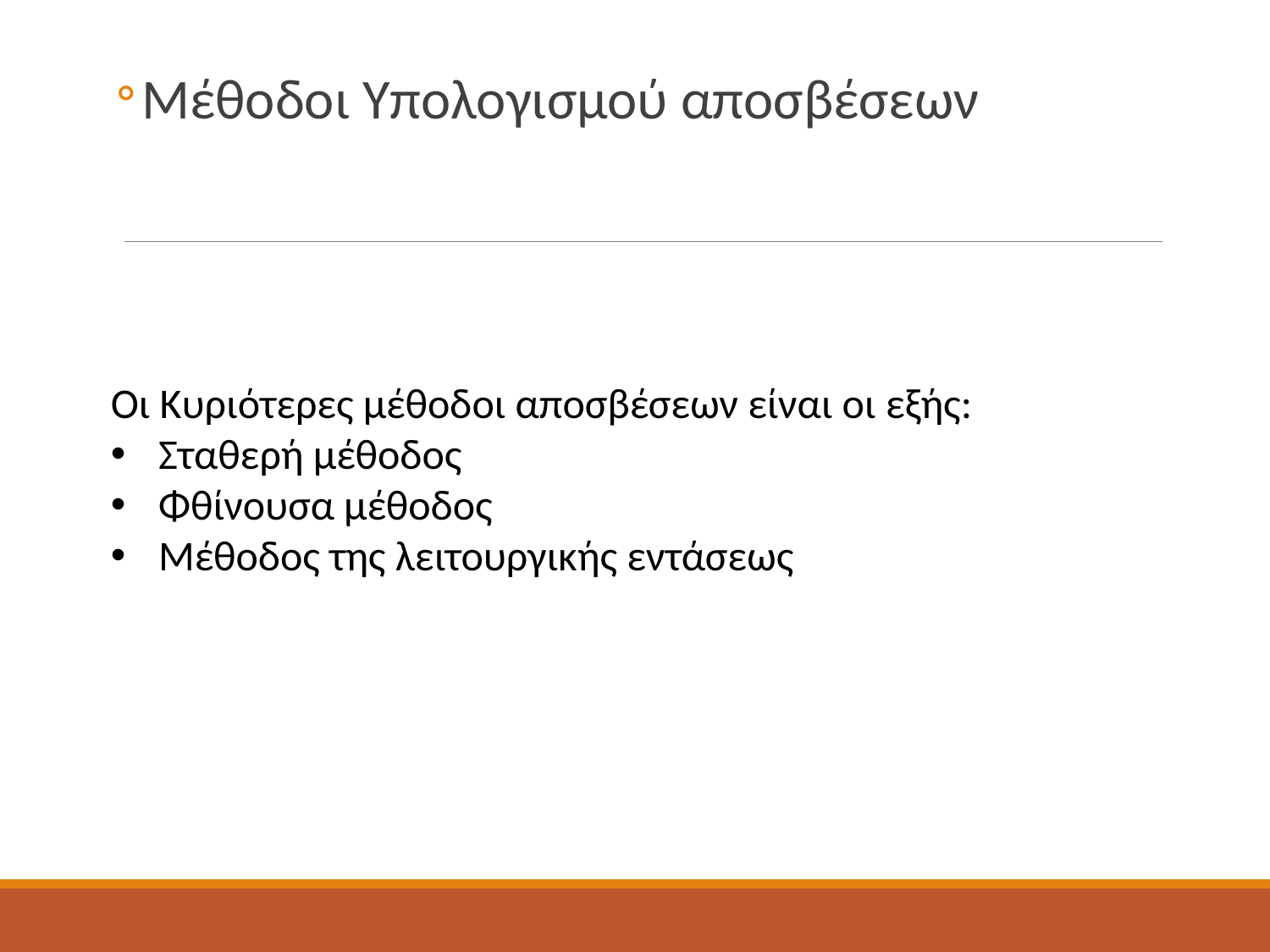

Μέθοδοι Υπολογισμού αποσβέσεων

Οι Κυριότερες μέθοδοι αποσβέσεων είναι οι εξής:
Σταθερή μέθοδος
Φθίνουσα μέθοδος
Μέθοδος της λειτουργικής εντάσεως